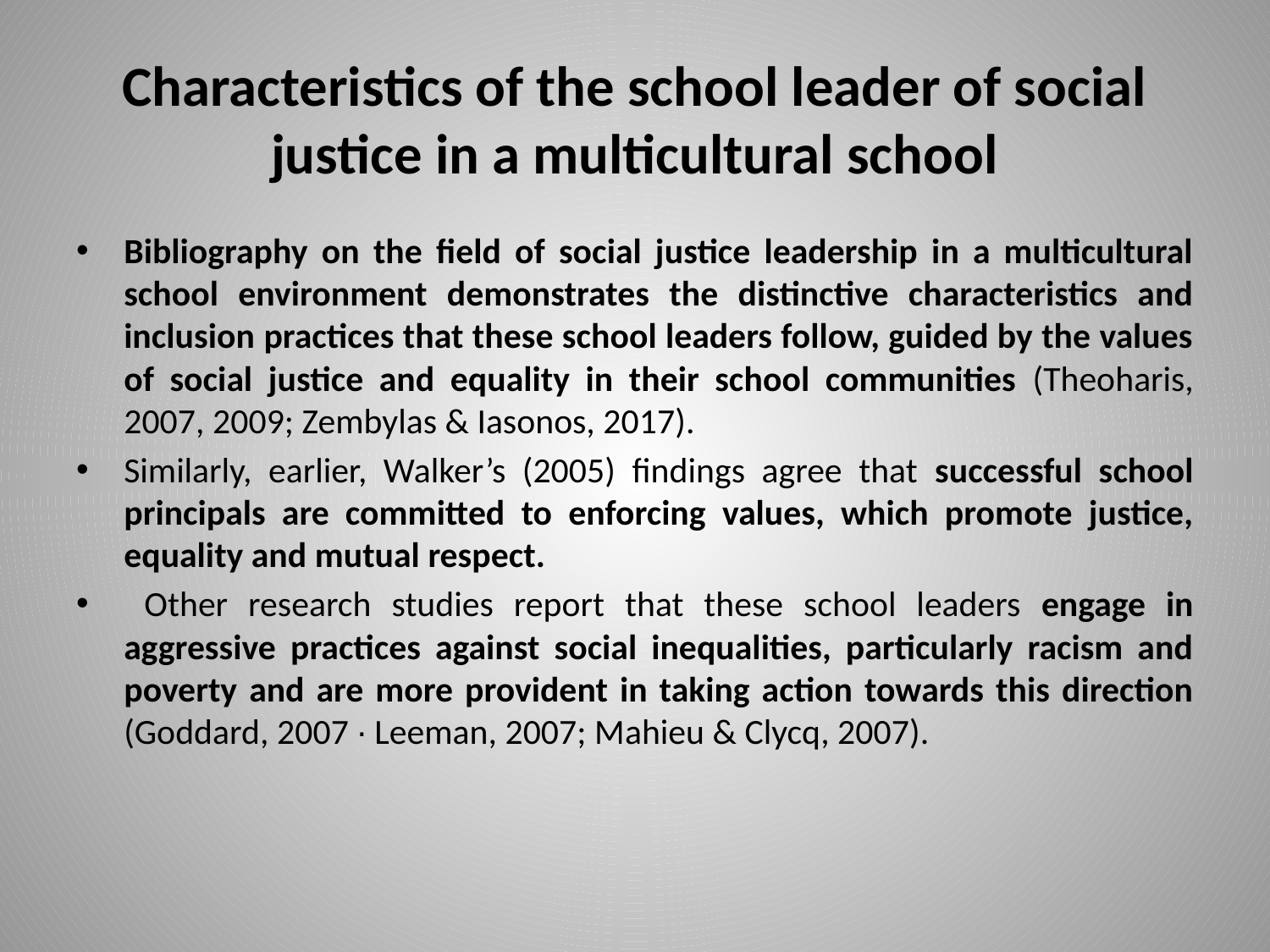

# Characteristics of the school leader of social justice in a multicultural school
Bibliography on the field of social justice leadership in a multicultural school environment demonstrates the distinctive characteristics and inclusion practices that these school leaders follow, guided by the values of social justice and equality in their school communities (Theoharis, 2007, 2009; Zembylas & Iasonos, 2017).
Similarly, earlier, Walker’s (2005) findings agree that successful school principals are committed to enforcing values, which promote justice, equality and mutual respect.
 Other research studies report that these school leaders engage in aggressive practices against social inequalities, particularly racism and poverty and are more provident in taking action towards this direction (Goddard, 2007 ∙ Leeman, 2007; Mahieu & Clycq, 2007).